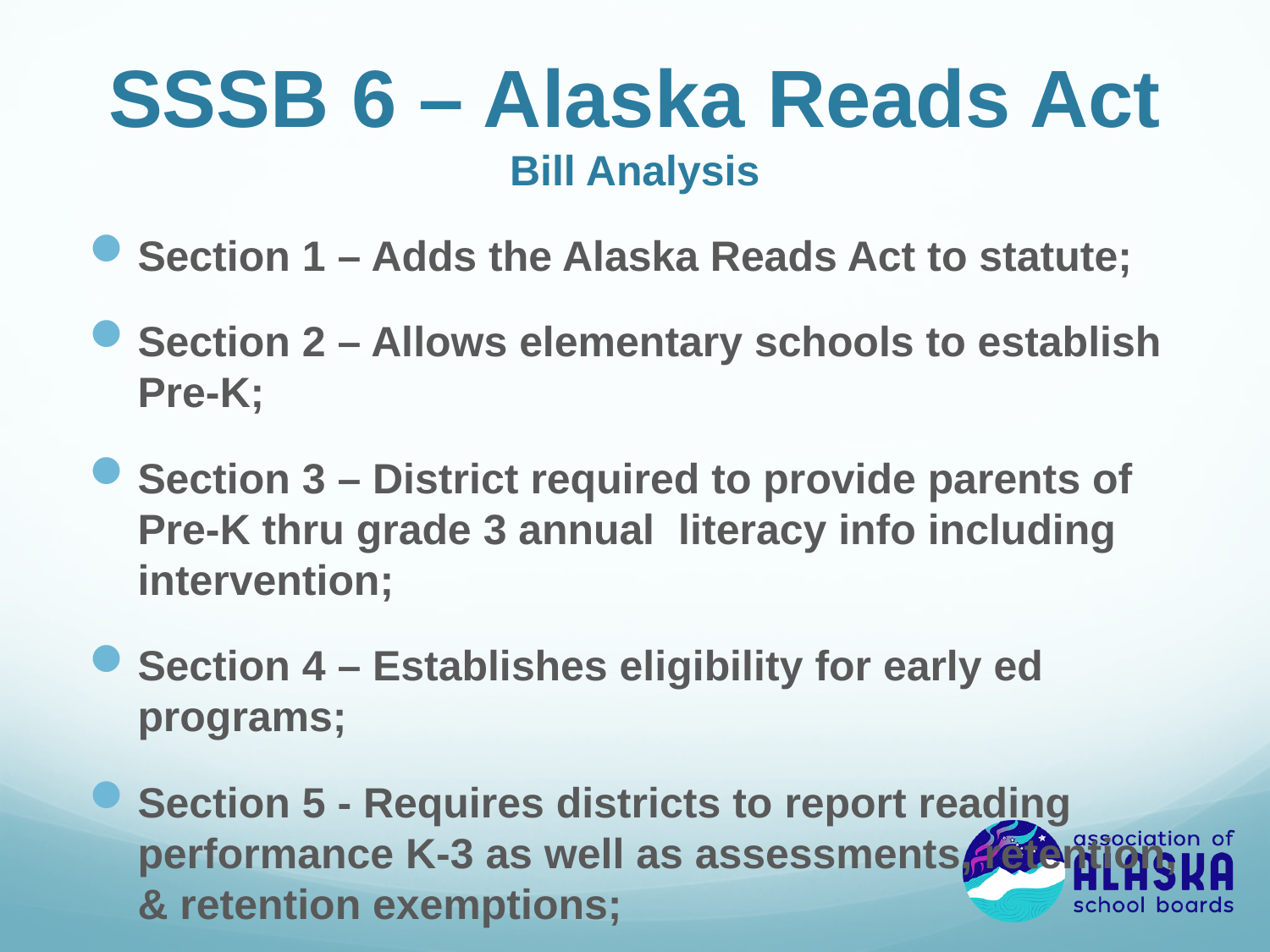

# SSSB 6 – Alaska Reads Act Bill Analysis
Section 1 – Adds the Alaska Reads Act to statute;
Section 2 – Allows elementary schools to establish Pre-K;
Section 3 – District required to provide parents of Pre-K thru grade 3 annual  literacy info including intervention;
Section 4 – Establishes eligibility for early ed programs;
Section 5 - Requires districts to report reading performance K-3 as well as assessments, retention, & retention exemptions;